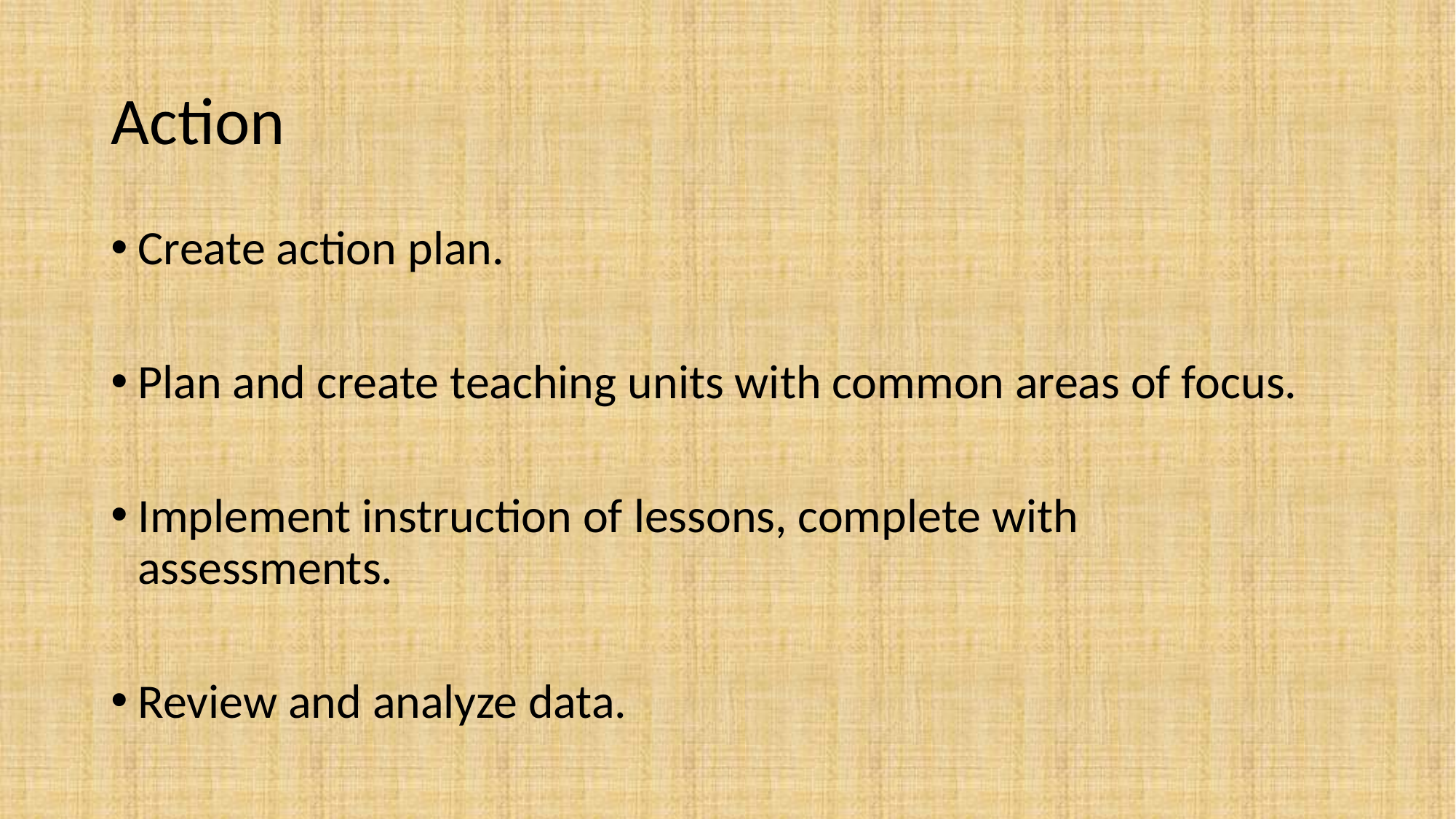

# Action
Create action plan.

Plan and create teaching units with common areas of focus.

Implement instruction of lessons, complete with assessments.

Review and analyze data.